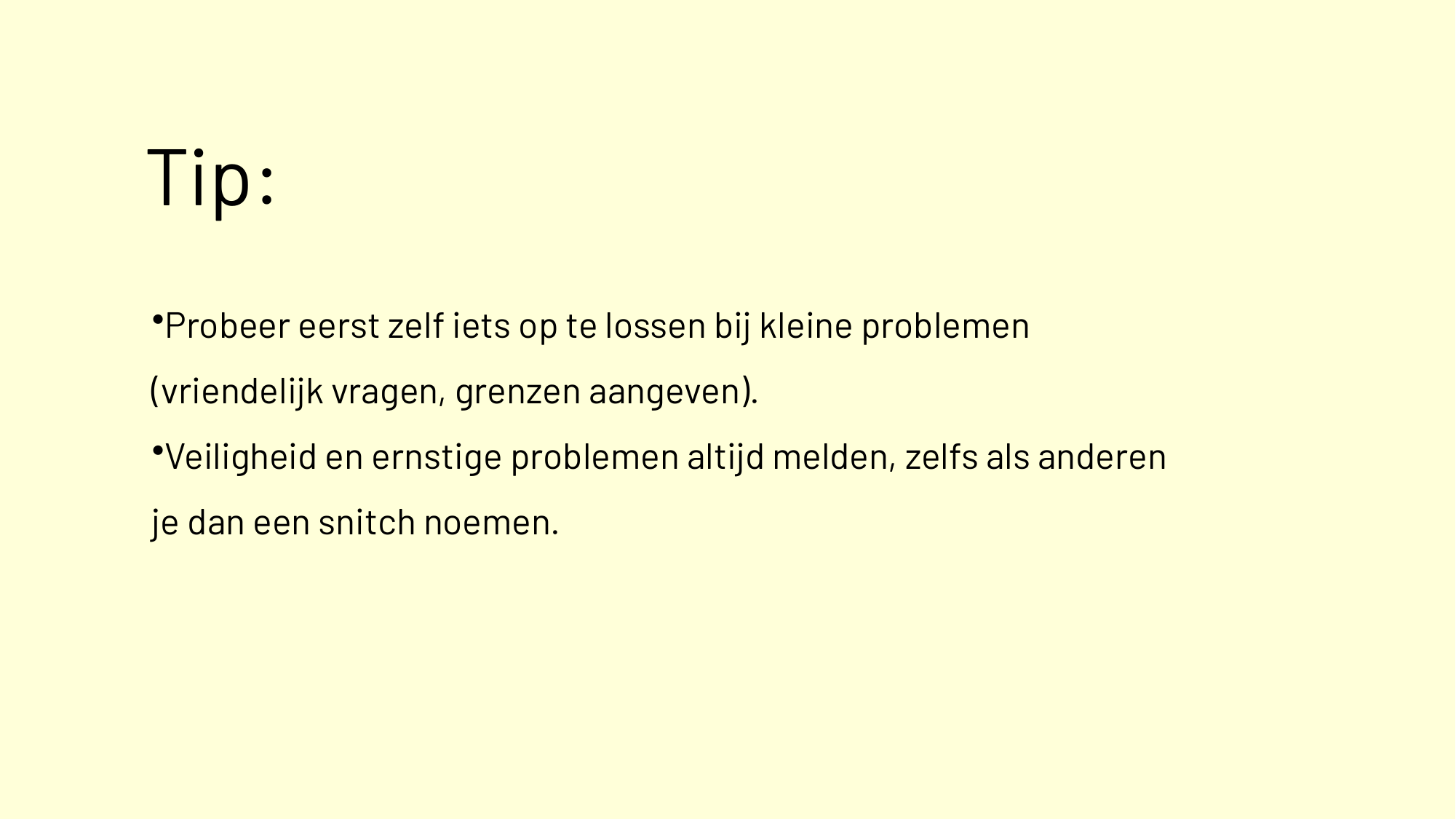

# Tip:

Probeer eerst zelf iets op te lossen bij kleine problemen (vriendelijk vragen, grenzen aangeven).
Veiligheid en ernstige problemen altijd melden, zelfs als anderen je dan een snitch noemen.